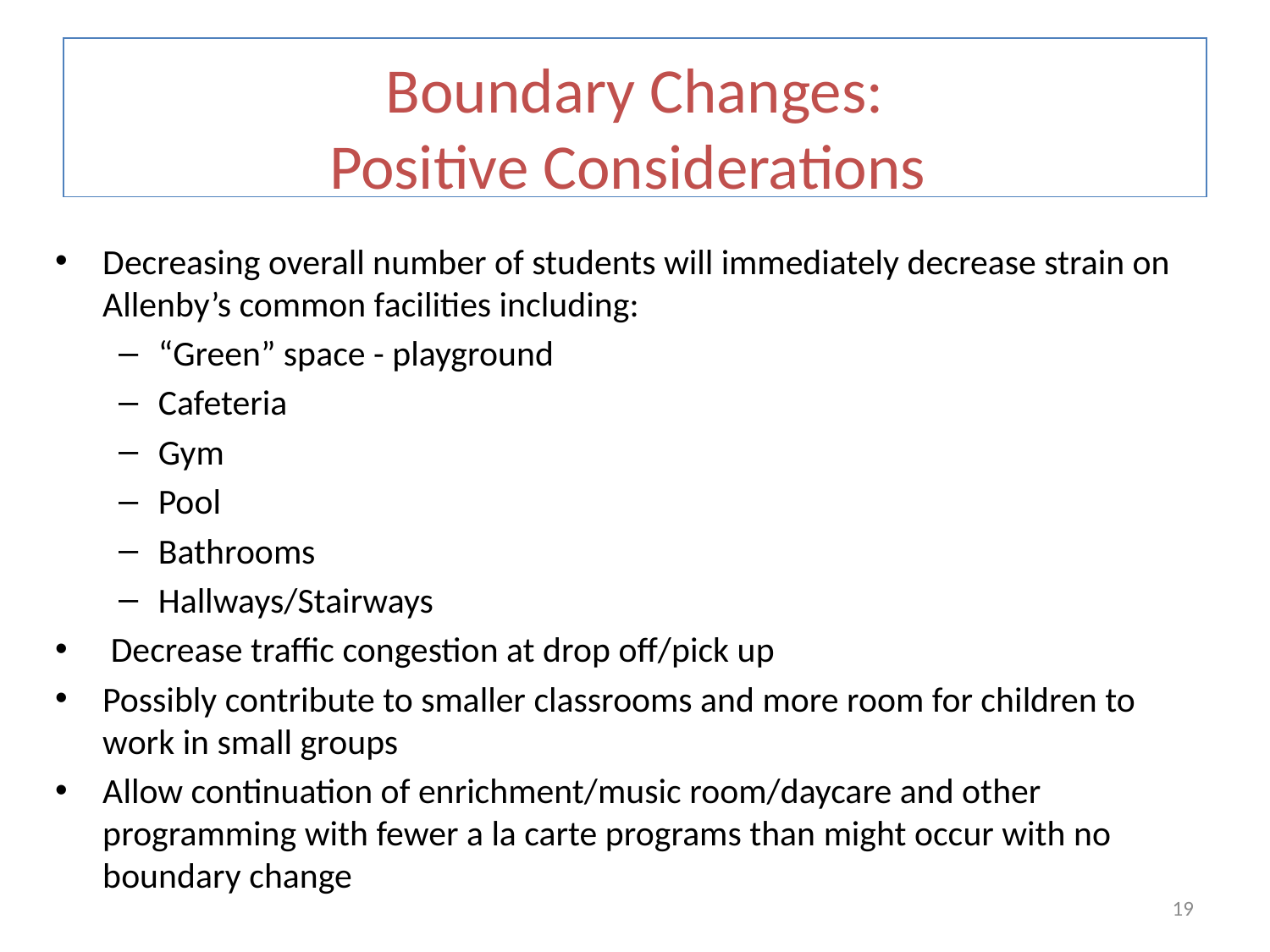

# Boundary Changes: Positive Considerations
Decreasing overall number of students will immediately decrease strain on Allenby’s common facilities including:
“Green” space - playground
Cafeteria
Gym
Pool
Bathrooms
Hallways/Stairways
 Decrease traffic congestion at drop off/pick up
Possibly contribute to smaller classrooms and more room for children to work in small groups
Allow continuation of enrichment/music room/daycare and other programming with fewer a la carte programs than might occur with no boundary change

19